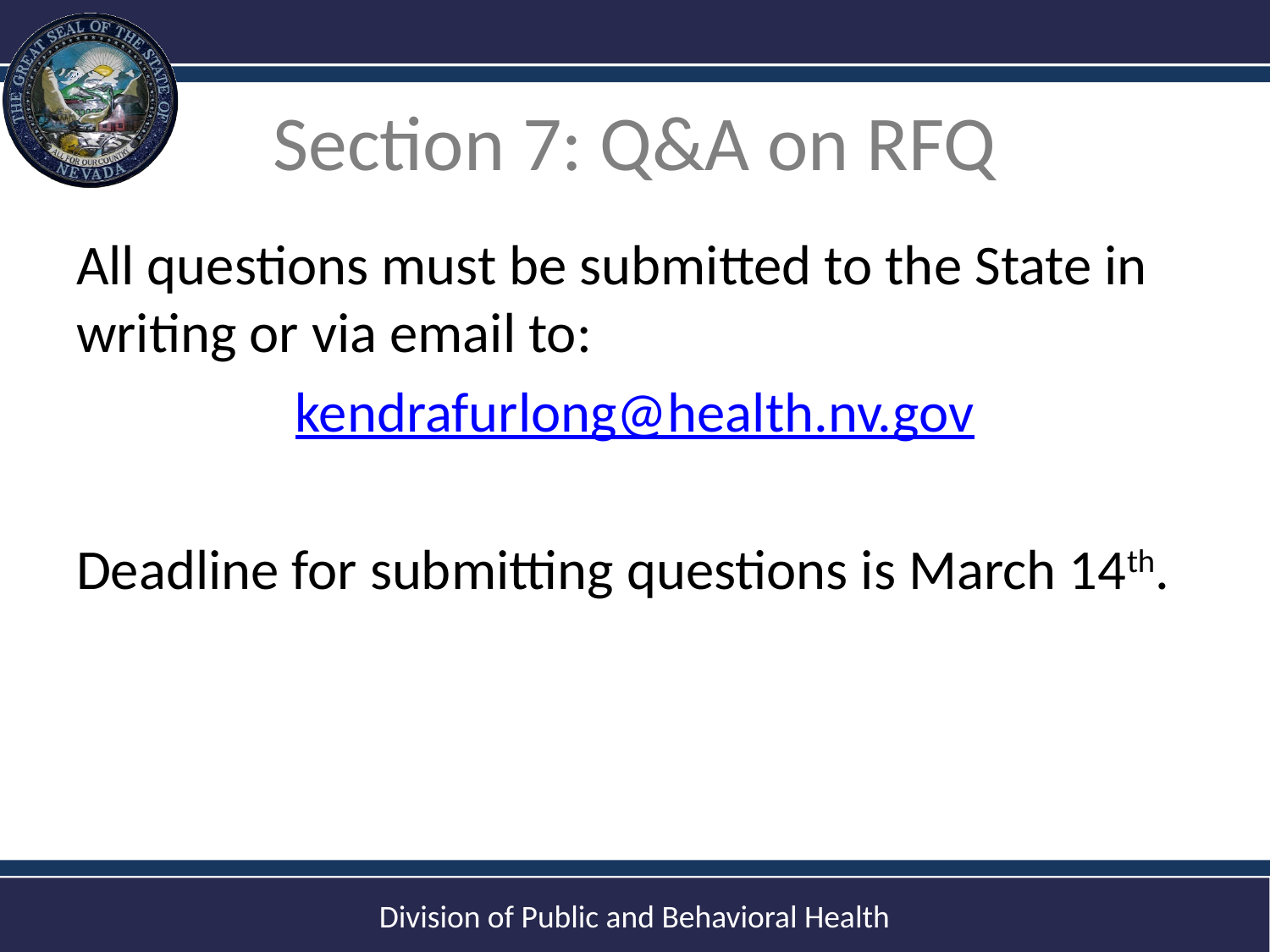

# Section 7: Q&A on RFQ
All questions must be submitted to the State in writing or via email to:
kendrafurlong@health.nv.gov

Deadline for submitting questions is March 14th.
19